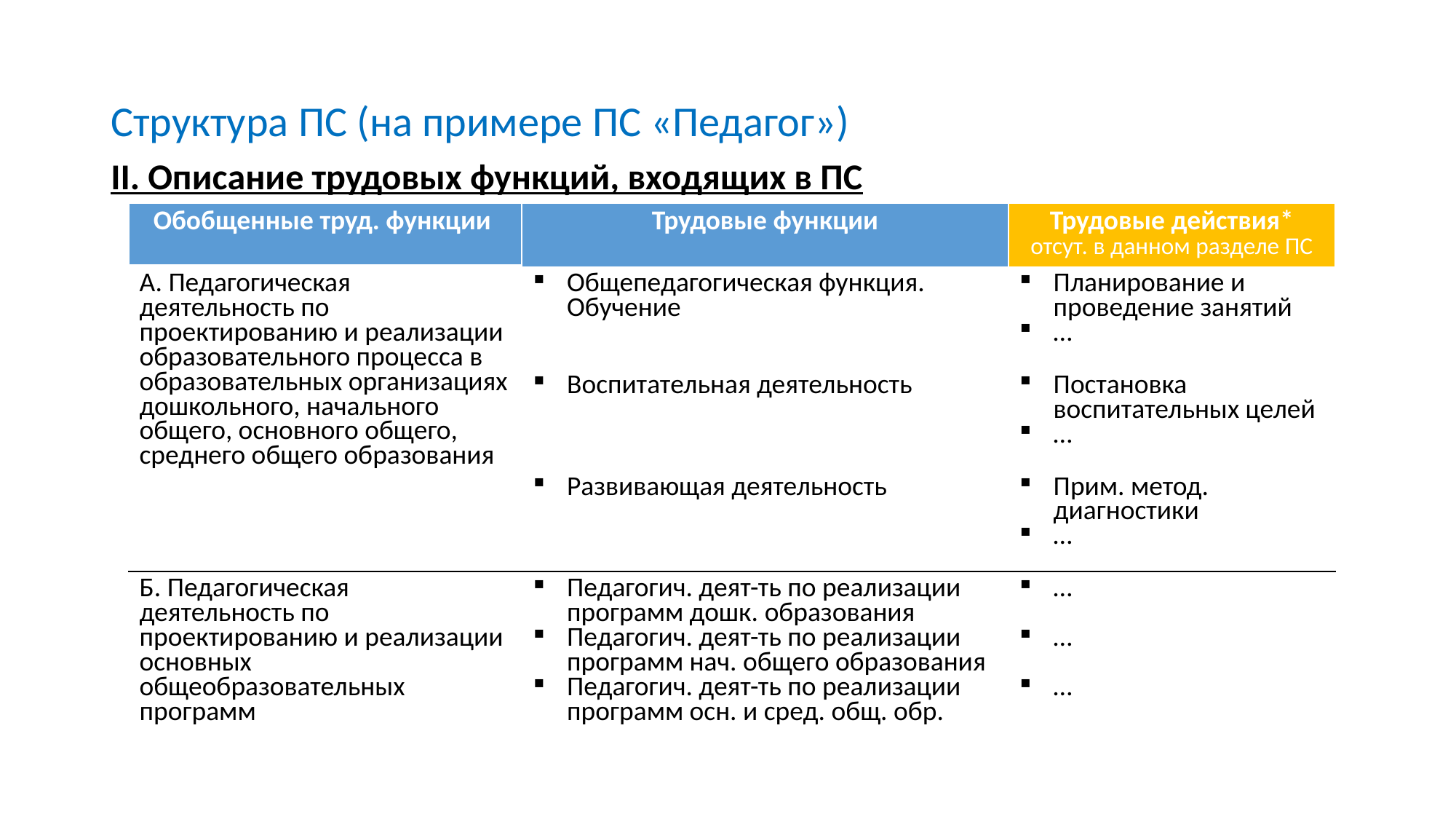

# Структура ПС (на примере ПС «Педагог»)
II. Описание трудовых функций, входящих в ПС

| Обобщенные труд. функции | Трудовые функции | Трудовые действия\* отсут. в данном разделе ПС |
| --- | --- | --- |
| А. Педагогическая деятельность по проектированию и реализации образовательного процесса в образовательных организациях дошкольного, начального общего, основного общего, среднего общего образования | Общепедагогическая функция. Обучение | Планирование и проведение занятий … |
|  | Воспитательная деятельность | Постановка воспитательных целей … |
|  | Развивающая деятельность | Прим. метод. диагностики … |
| Б. Педагогическая деятельность по проектированию и реализации основных общеобразовательных программ | Педагогич. деят-ть по реализации программ дошк. образования Педагогич. деят-ть по реализации программ нач. общего образования Педагогич. деят-ть по реализации программ осн. и сред. общ. обр. | … … … |